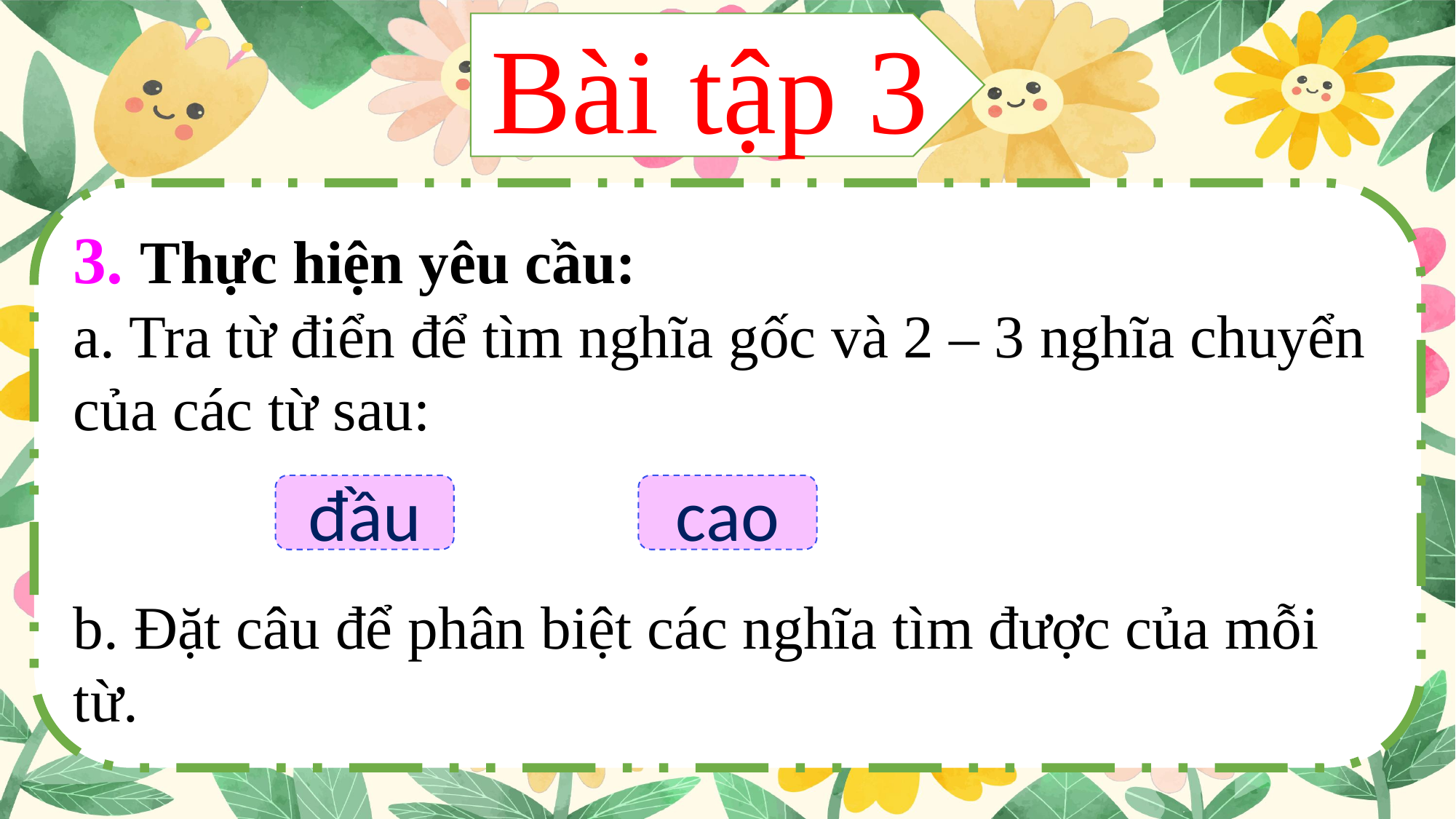

Bài tập 3
3. Thực hiện yêu cầu:
a. Tra từ điển để tìm nghĩa gốc và 2 – 3 nghĩa chuyển của các từ sau:

b. Đặt câu để phân biệt các nghĩa tìm được của mỗi từ.
đầu
cao